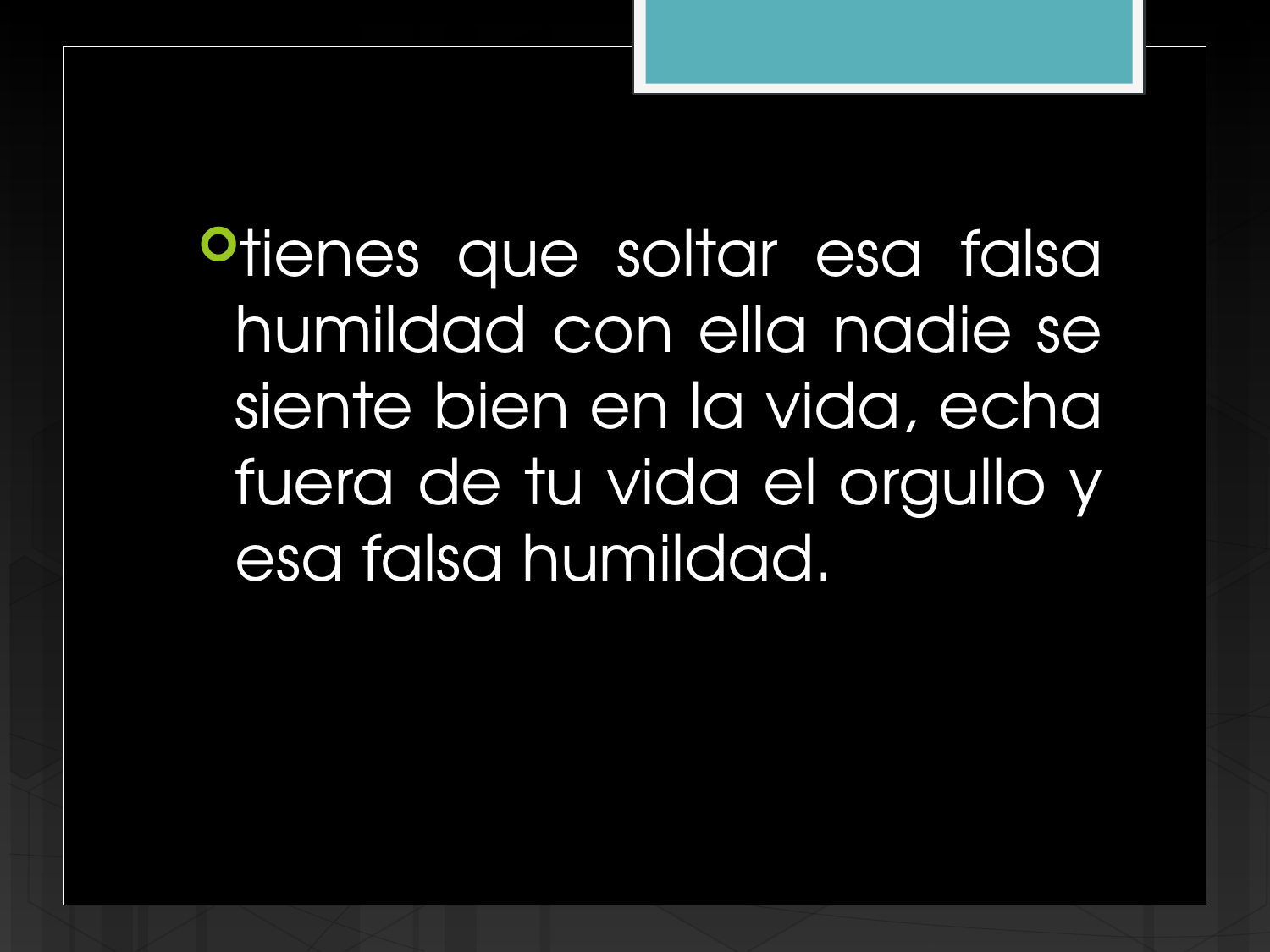

tienes que soltar esa falsa humildad con ella nadie se siente bien en la vida, echa fuera de tu vida el orgullo y esa falsa humildad.